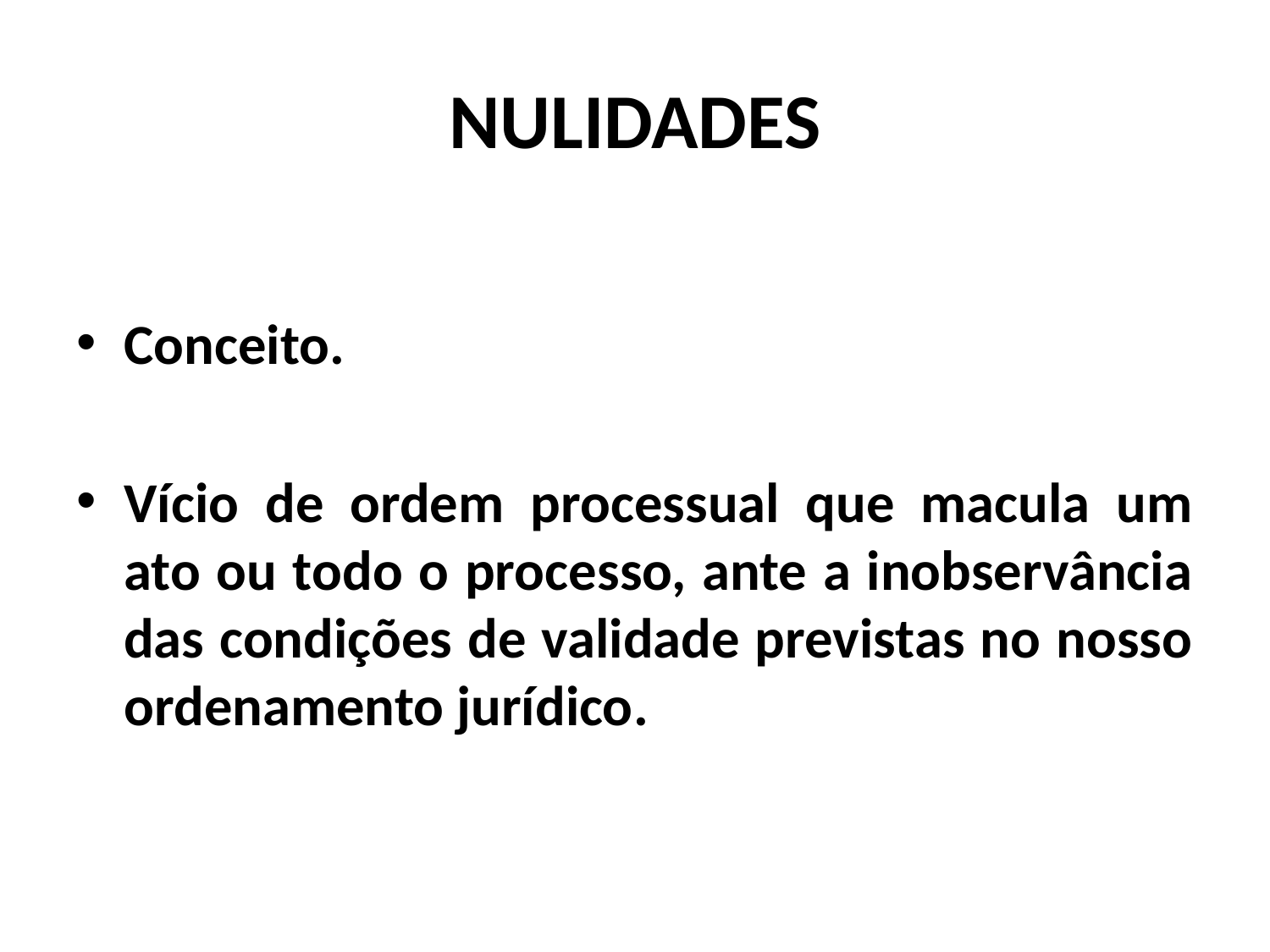

# NULIDADES

Conceito.

Vício de ordem processual que macula um ato ou todo o processo, ante a inobservância das condições de validade previstas no nosso ordenamento jurídico.